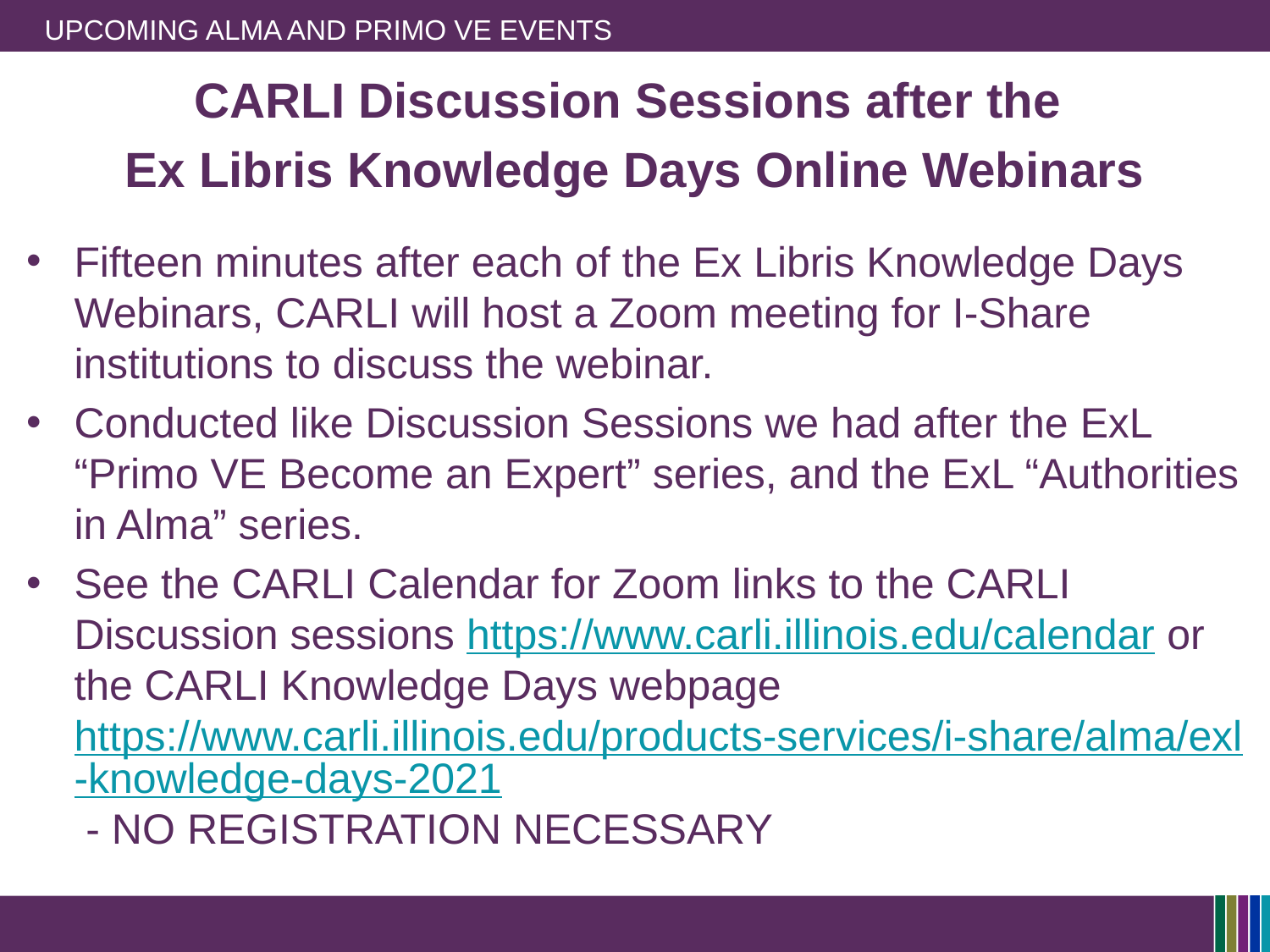

# Upcoming Alma and Primo VE Events
CARLI Discussion Sessions after the
Ex Libris Knowledge Days Online Webinars

Fifteen minutes after each of the Ex Libris Knowledge Days Webinars, CARLI will host a Zoom meeting for I-Share institutions to discuss the webinar.
Conducted like Discussion Sessions we had after the ExL “Primo VE Become an Expert” series, and the ExL “Authorities in Alma” series.
See the CARLI Calendar for Zoom links to the CARLI Discussion sessions https://www.carli.illinois.edu/calendar or the CARLI Knowledge Days webpage https://www.carli.illinois.edu/products-services/i-share/alma/exl-knowledge-days-2021 - NO REGISTRATION NECESSARY